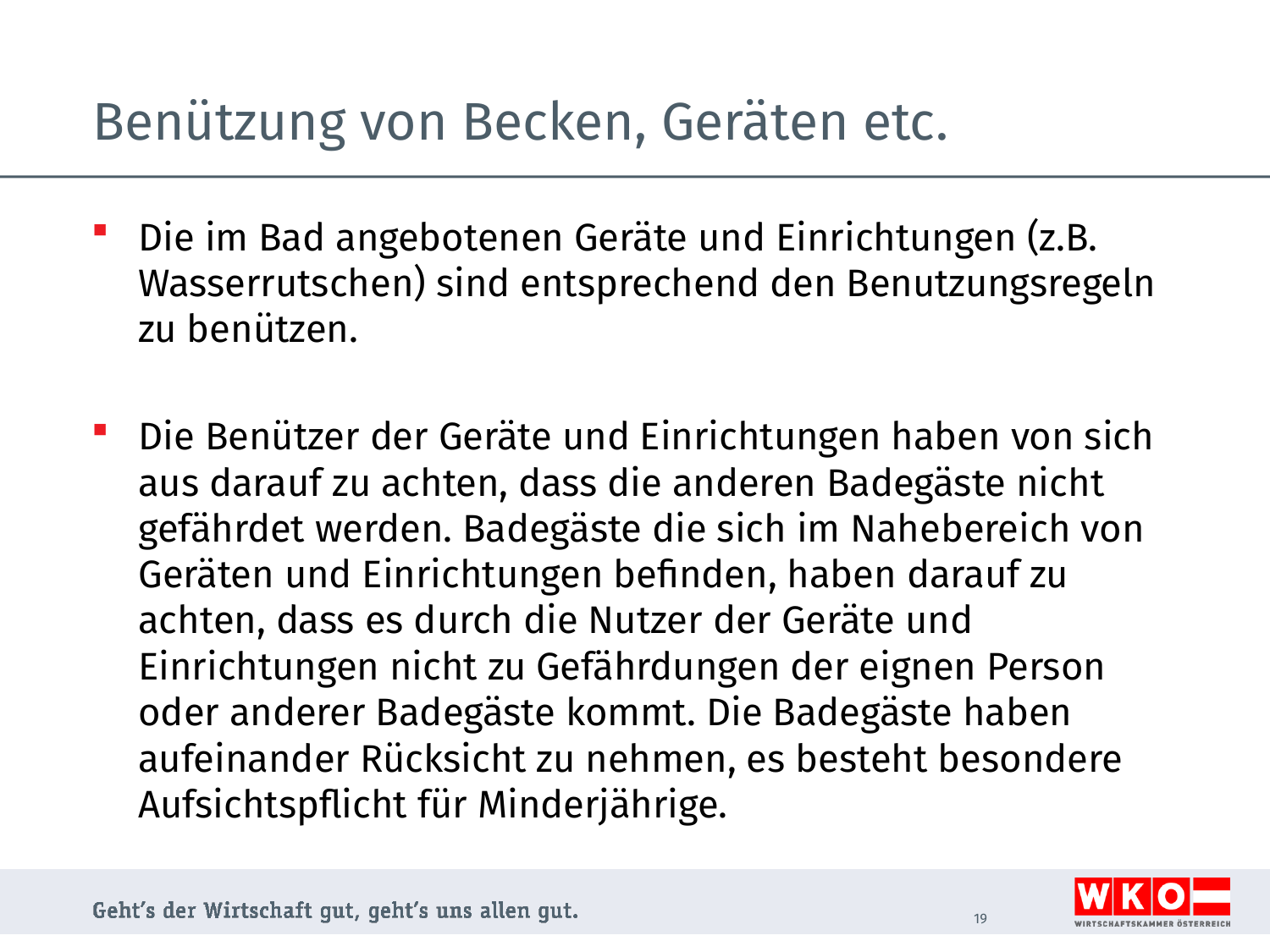

# Benützung von Becken, Geräten etc.
Die im Bad angebotenen Geräte und Einrichtungen (z.B. Wasserrutschen) sind entsprechend den Benutzungsregeln zu benützen.

Die Benützer der Geräte und Einrichtungen haben von sich aus darauf zu achten, dass die anderen Badegäste nicht gefährdet werden. Badegäste die sich im Nahebereich von Geräten und Einrichtungen befinden, haben darauf zu achten, dass es durch die Nutzer der Geräte und Einrichtungen nicht zu Gefährdungen der eignen Person oder anderer Badegäste kommt. Die Badegäste haben aufeinander Rücksicht zu nehmen, es besteht besondere Aufsichtspflicht für Minderjährige.

19